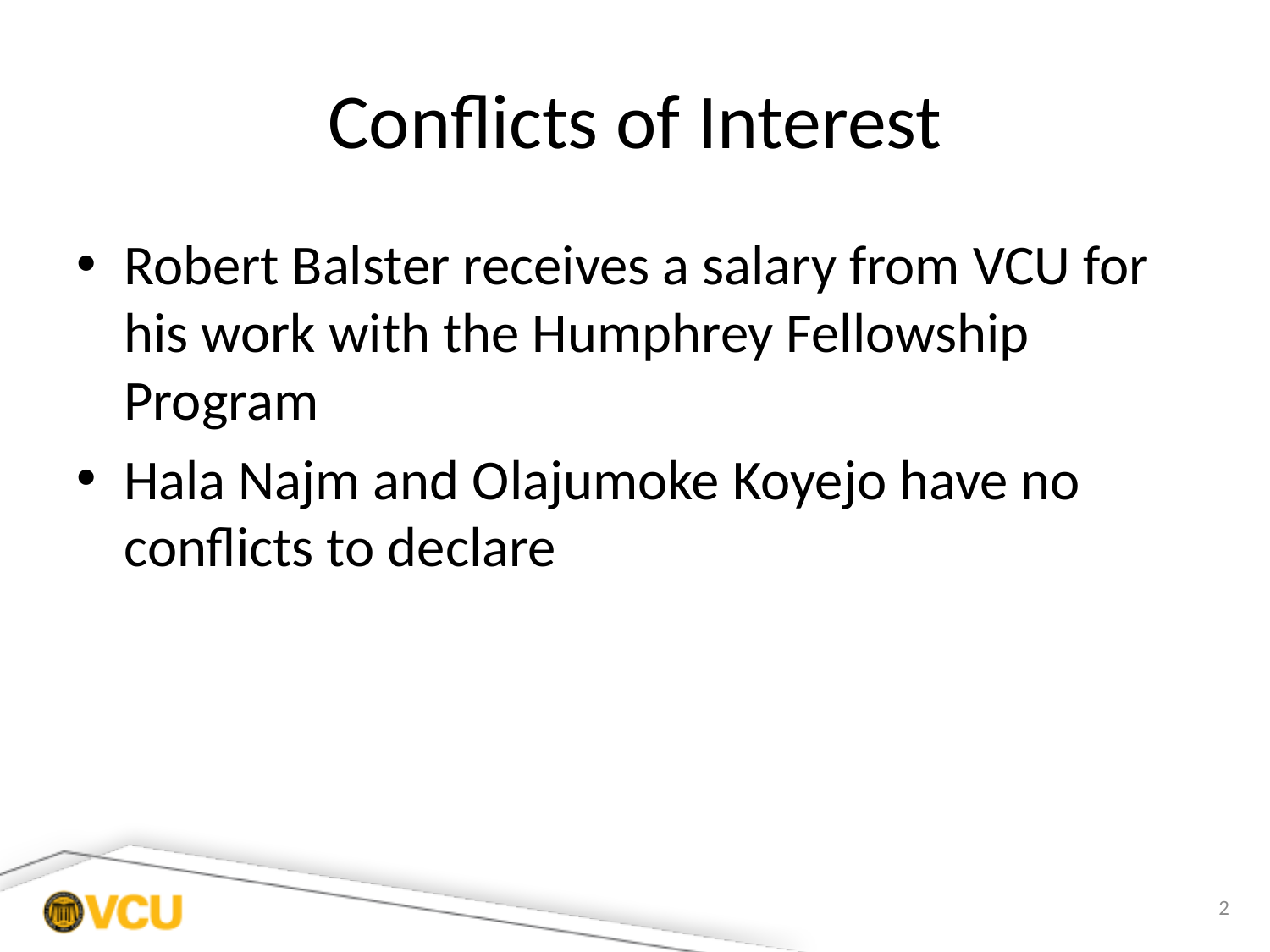

# Conflicts of Interest
Robert Balster receives a salary from VCU for his work with the Humphrey Fellowship Program
Hala Najm and Olajumoke Koyejo have no conflicts to declare